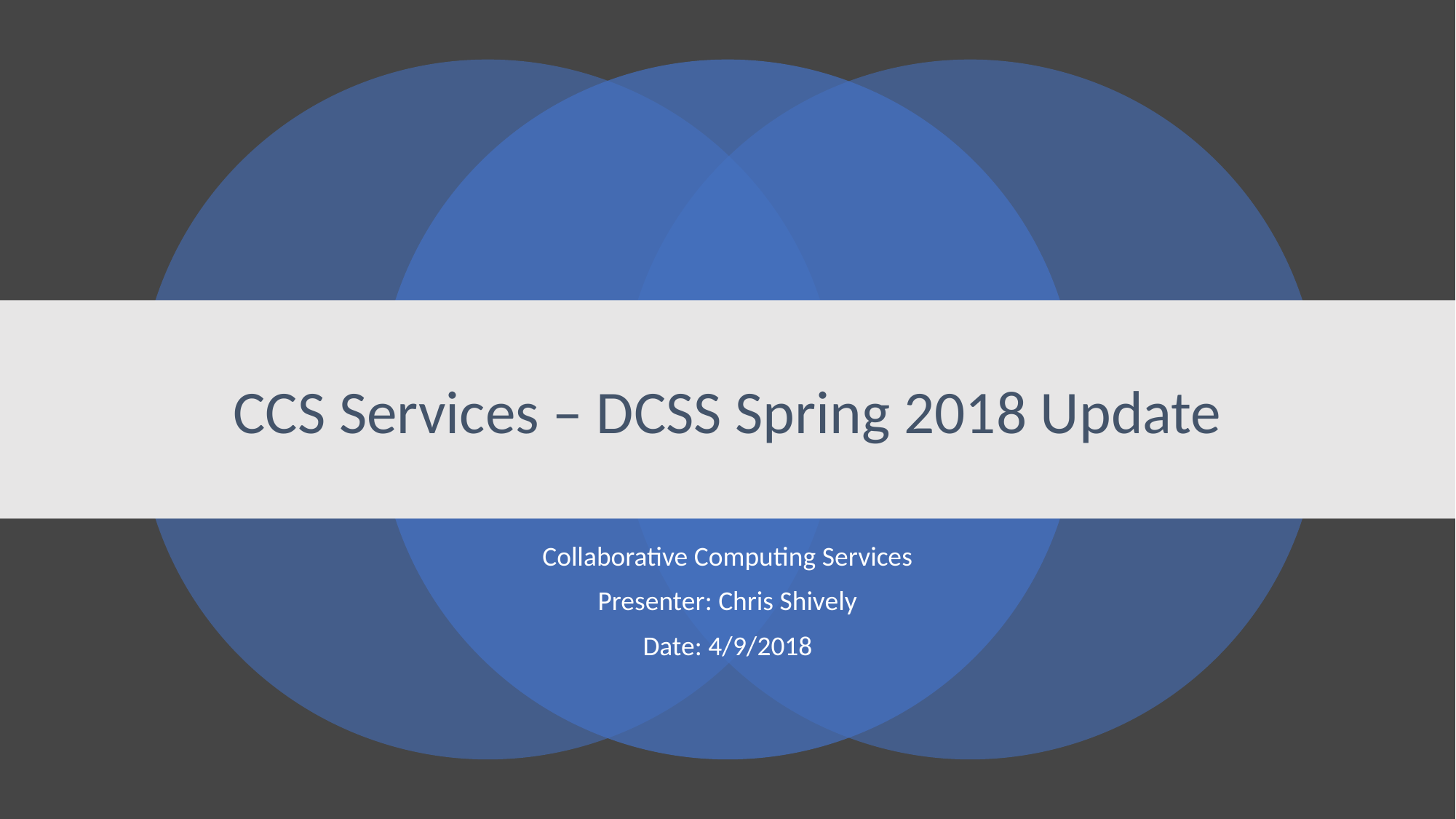

# CCS Services – DCSS Spring 2018 Update
Collaborative Computing Services
Presenter: Chris Shively
Date: 4/9/2018